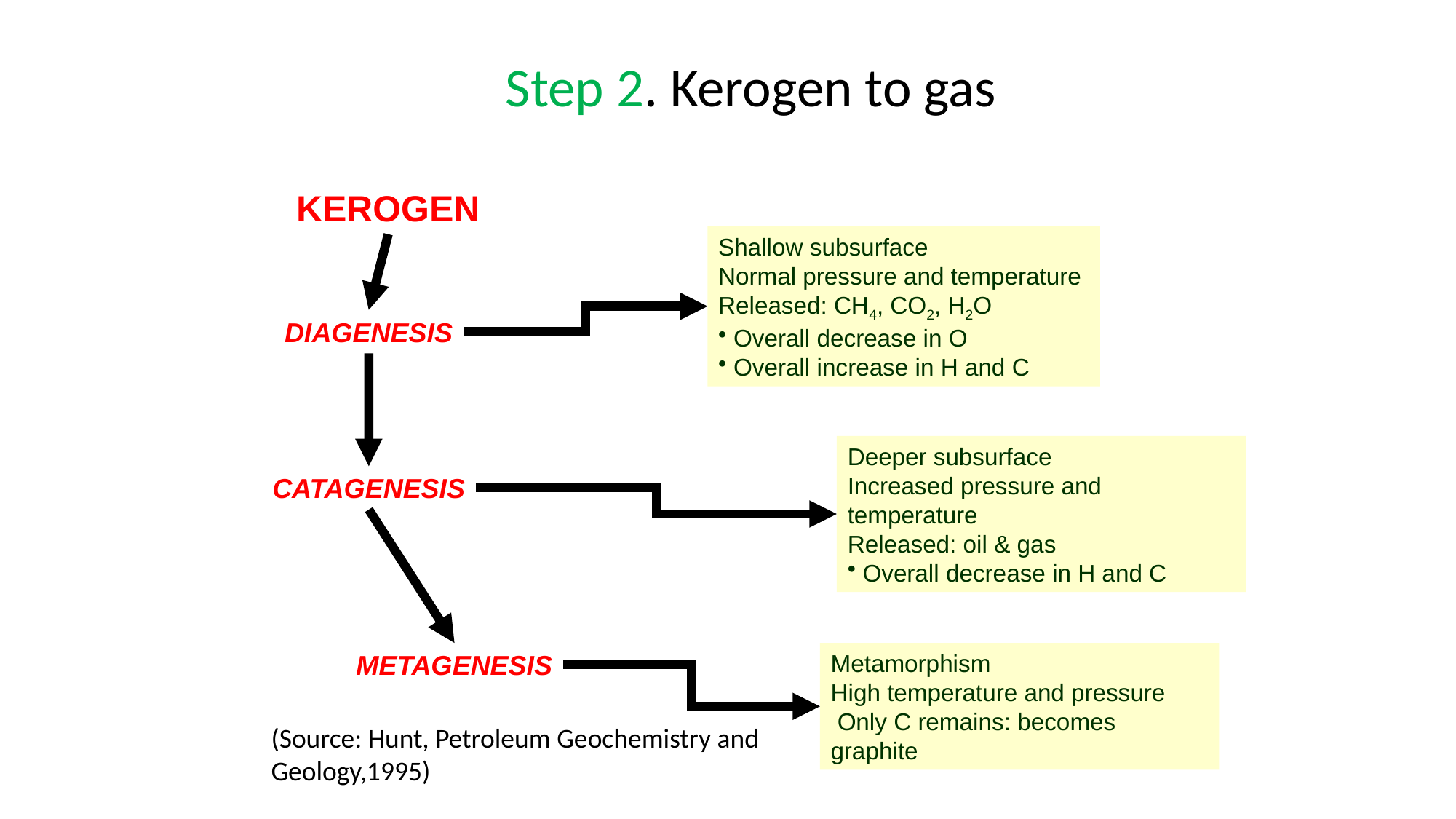

Step 2. Kerogen to gas
KEROGEN
Shallow subsurface
Normal pressure and temperature
Released: CH4, CO2, H2O
 Overall decrease in O
 Overall increase in H and C
DIAGENESIS
Deeper subsurface
Increased pressure and temperature
Released: oil & gas
 Overall decrease in H and C
CATAGENESIS
METAGENESIS
Metamorphism
High temperature and pressure
 Only C remains: becomes graphite
(Source: Hunt, Petroleum Geochemistry and Geology,1995)